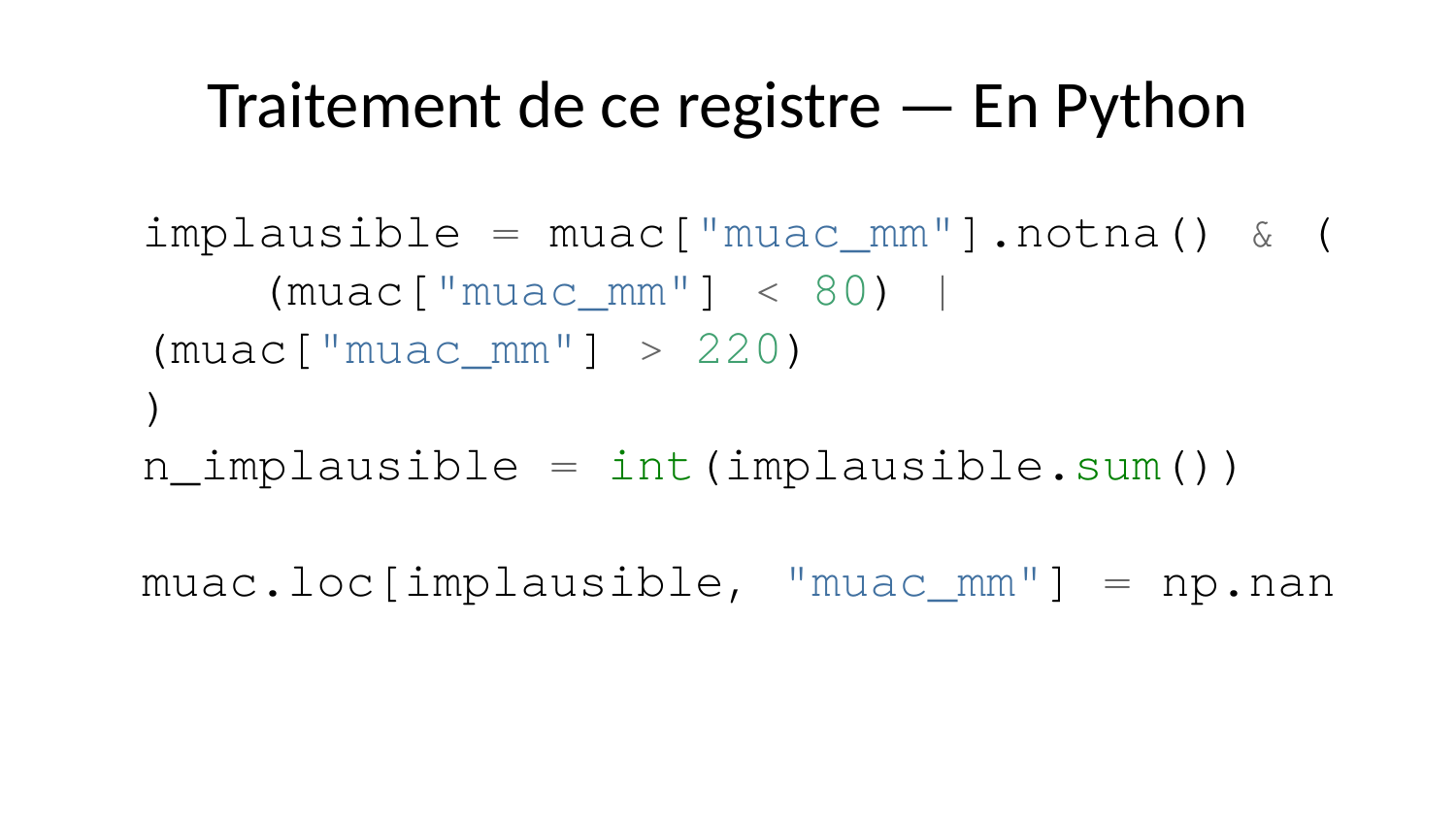

# Traitement de ce registre — En Python
implausible = muac["muac_mm"].notna() & (
    (muac["muac_mm"] < 80) | (muac["muac_mm"] > 220)
)
n_implausible = int(implausible.sum())
muac.loc[implausible, "muac_mm"] = np.nan